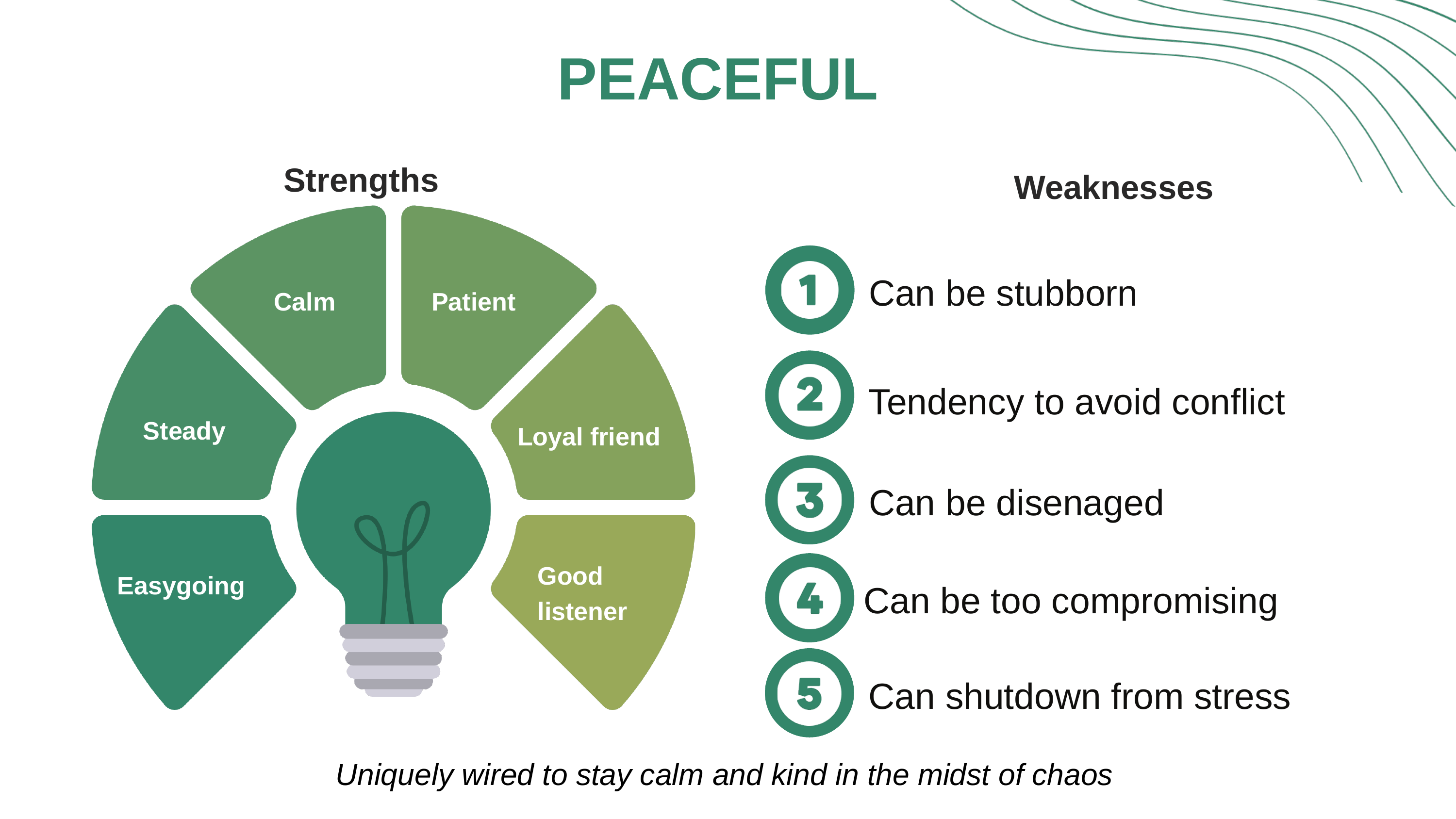

PEACEFUL
Strengths
Weaknesses

Can be stubborn
Calm
Patient

Tendency to avoid conflict
Steady
Loyal friend

Can be disenaged

Good listener
Easygoing

Can be too compromising

Can shutdown from stress
Uniquely wired to stay calm and kind in the midst of chaos